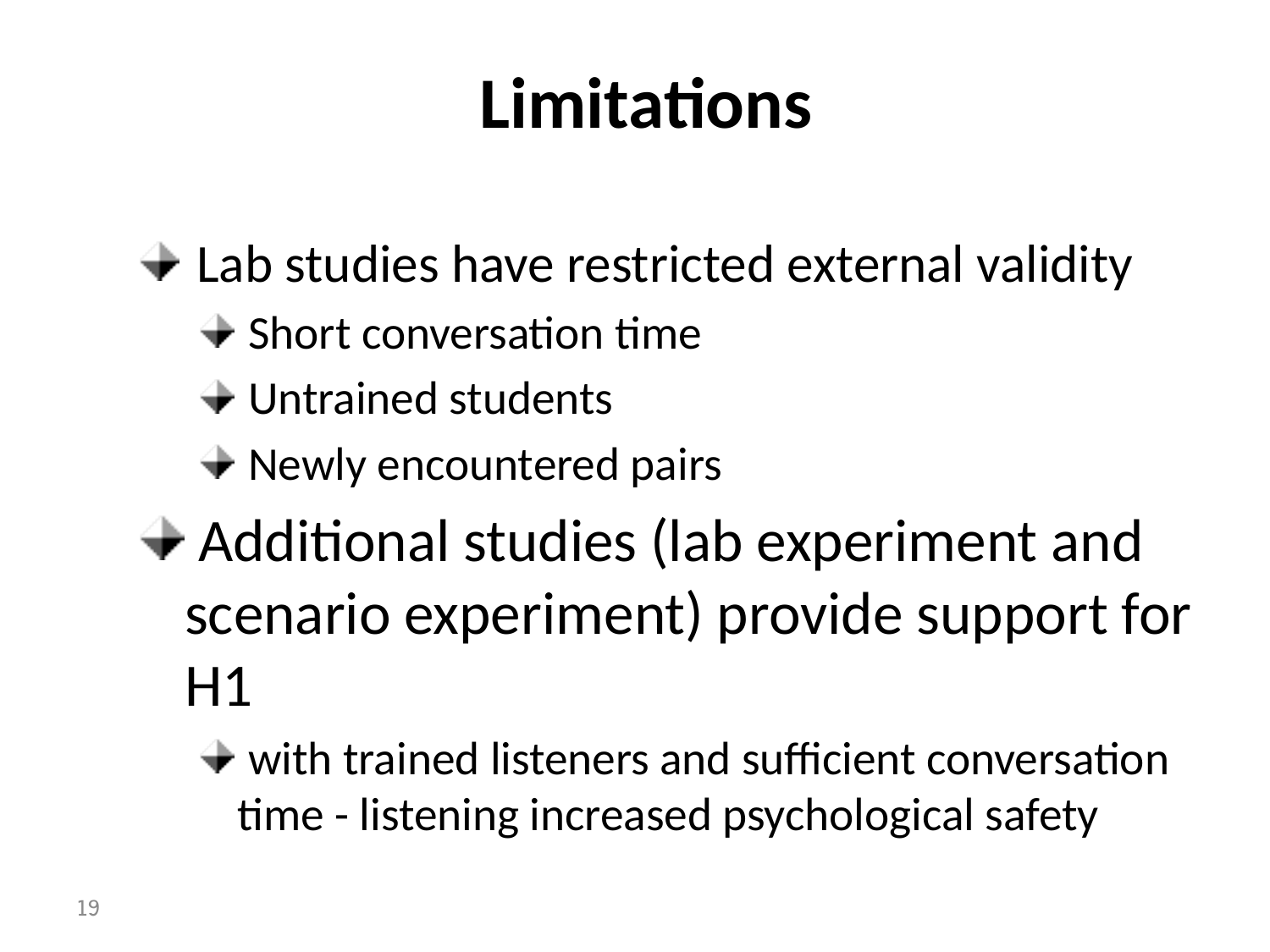

Limitations
 Lab studies have restricted external validity
 Short conversation time
 Untrained students
 Newly encountered pairs
 Additional studies (lab experiment and scenario experiment) provide support for H1
 with trained listeners and sufficient conversation time - listening increased psychological safety

19